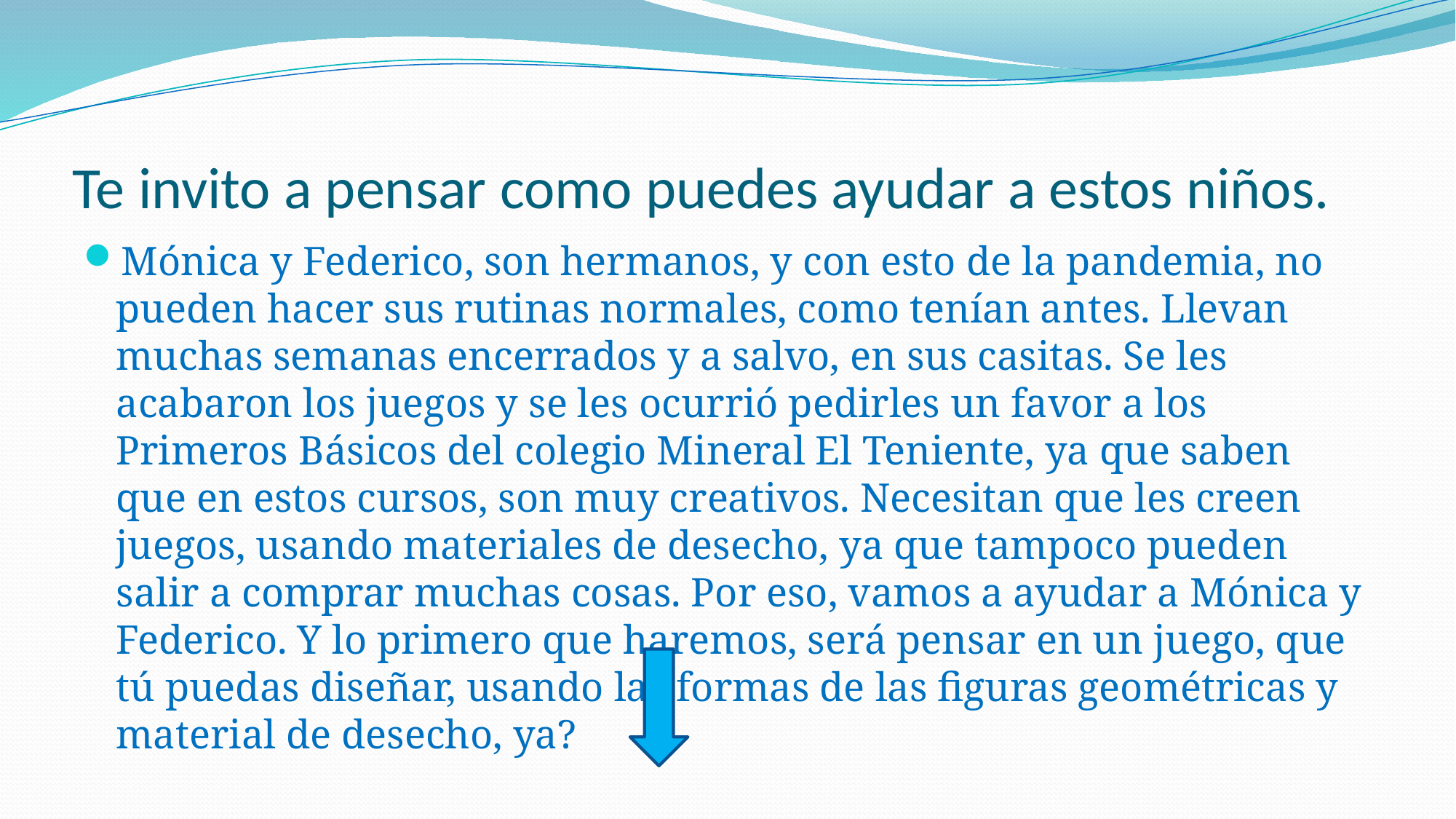

# Te invito a pensar como puedes ayudar a estos niños.
Mónica y Federico, son hermanos, y con esto de la pandemia, no pueden hacer sus rutinas normales, como tenían antes. Llevan muchas semanas encerrados y a salvo, en sus casitas. Se les acabaron los juegos y se les ocurrió pedirles un favor a los Primeros Básicos del colegio Mineral El Teniente, ya que saben que en estos cursos, son muy creativos. Necesitan que les creen juegos, usando materiales de desecho, ya que tampoco pueden salir a comprar muchas cosas. Por eso, vamos a ayudar a Mónica y Federico. Y lo primero que haremos, será pensar en un juego, que tú puedas diseñar, usando las formas de las figuras geométricas y material de desecho, ya?